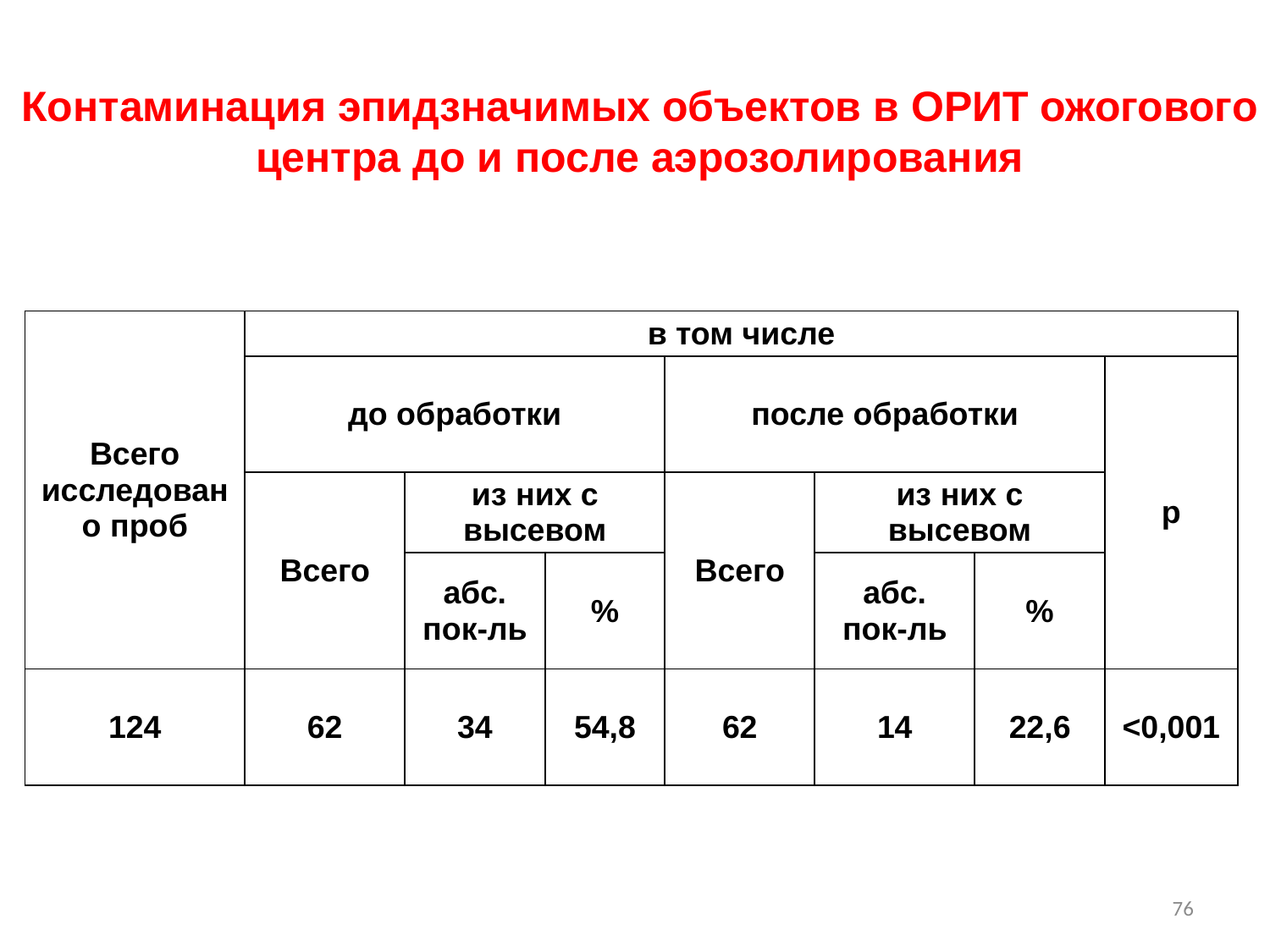

# Контаминация эпидзначимых объектов в ОРИТ ожогового центра до и после аэрозолирования
| Всего исследовано проб | в том числе |  |  |  |  |  |  |
| --- | --- | --- | --- | --- | --- | --- | --- |
|  | до обработки |  |  | после обработки |  |  | р |
|  | Всего | из них с высевом |  | Всего | из них с высевом |  |  |
|  |  | абс. пок-ль | % |  | абс. пок-ль | % |  |
| 124 | 62 | 34 | 54,8 | 62 | 14 | 22,6 | <0,001 |
76